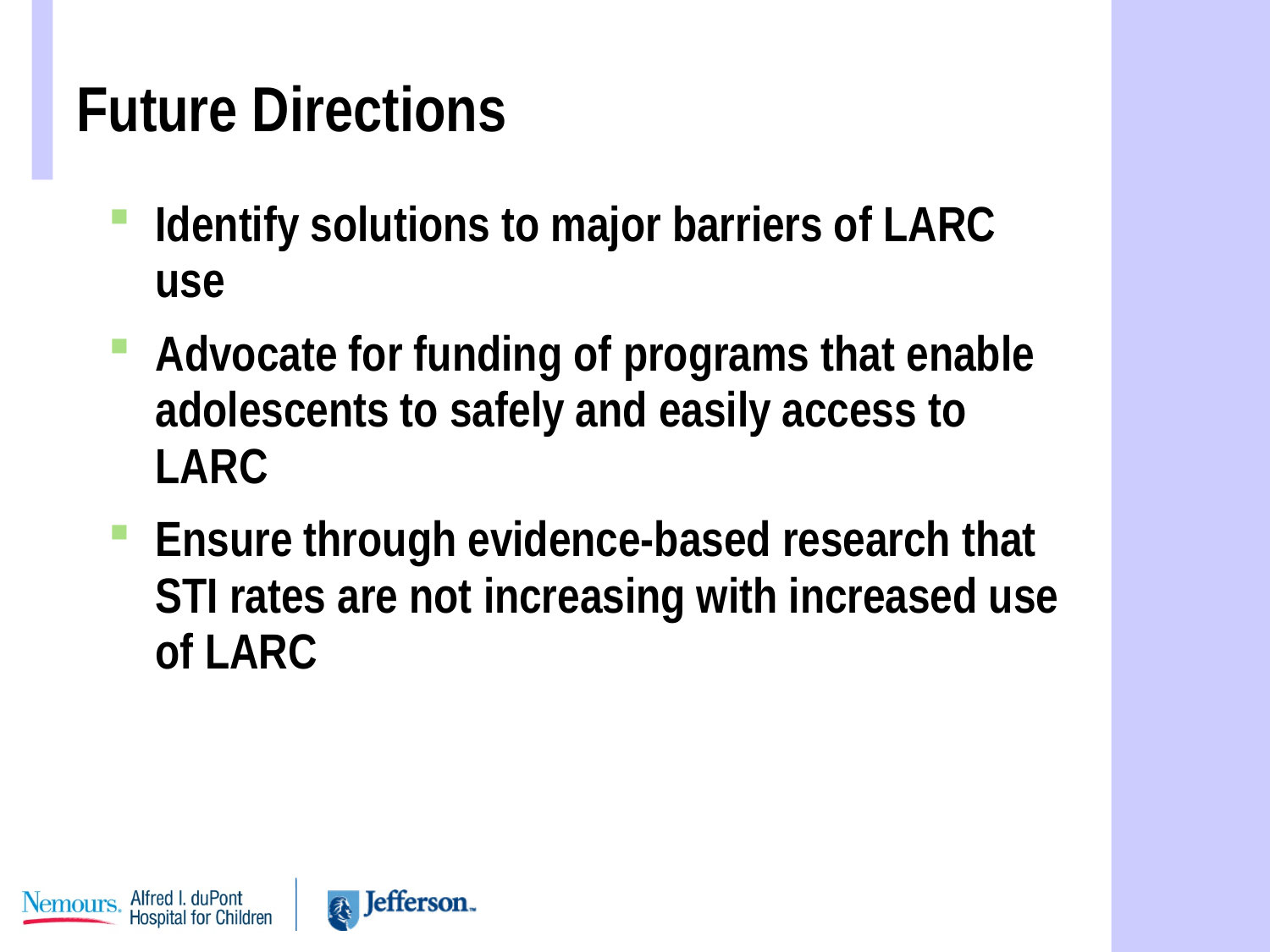

# Future Directions
Identify solutions to major barriers of LARC use
Advocate for funding of programs that enable adolescents to safely and easily access to LARC
Ensure through evidence-based research that STI rates are not increasing with increased use of LARC